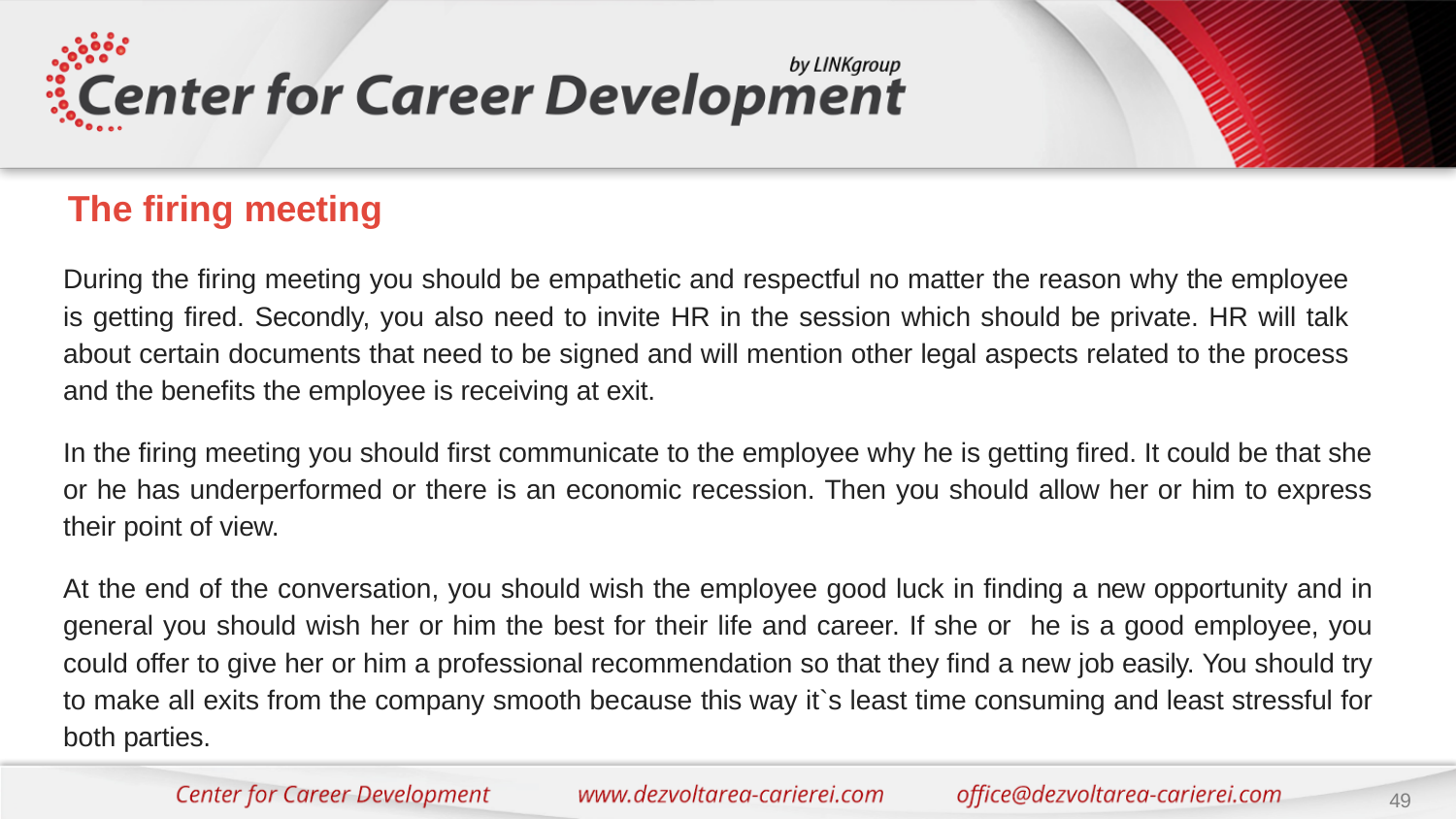

# The firing meeting
During the firing meeting you should be empathetic and respectful no matter the reason why the employee is getting fired. Secondly, you also need to invite HR in the session which should be private. HR will talk about certain documents that need to be signed and will mention other legal aspects related to the process and the benefits the employee is receiving at exit.
In the firing meeting you should first communicate to the employee why he is getting fired. It could be that she or he has underperformed or there is an economic recession. Then you should allow her or him to express their point of view.
At the end of the conversation, you should wish the employee good luck in finding a new opportunity and in general you should wish her or him the best for their life and career. If she or he is a good employee, you could offer to give her or him a professional recommendation so that they find a new job easily. You should try to make all exits from the company smooth because this way it`s least time consuming and least stressful for both parties.
49